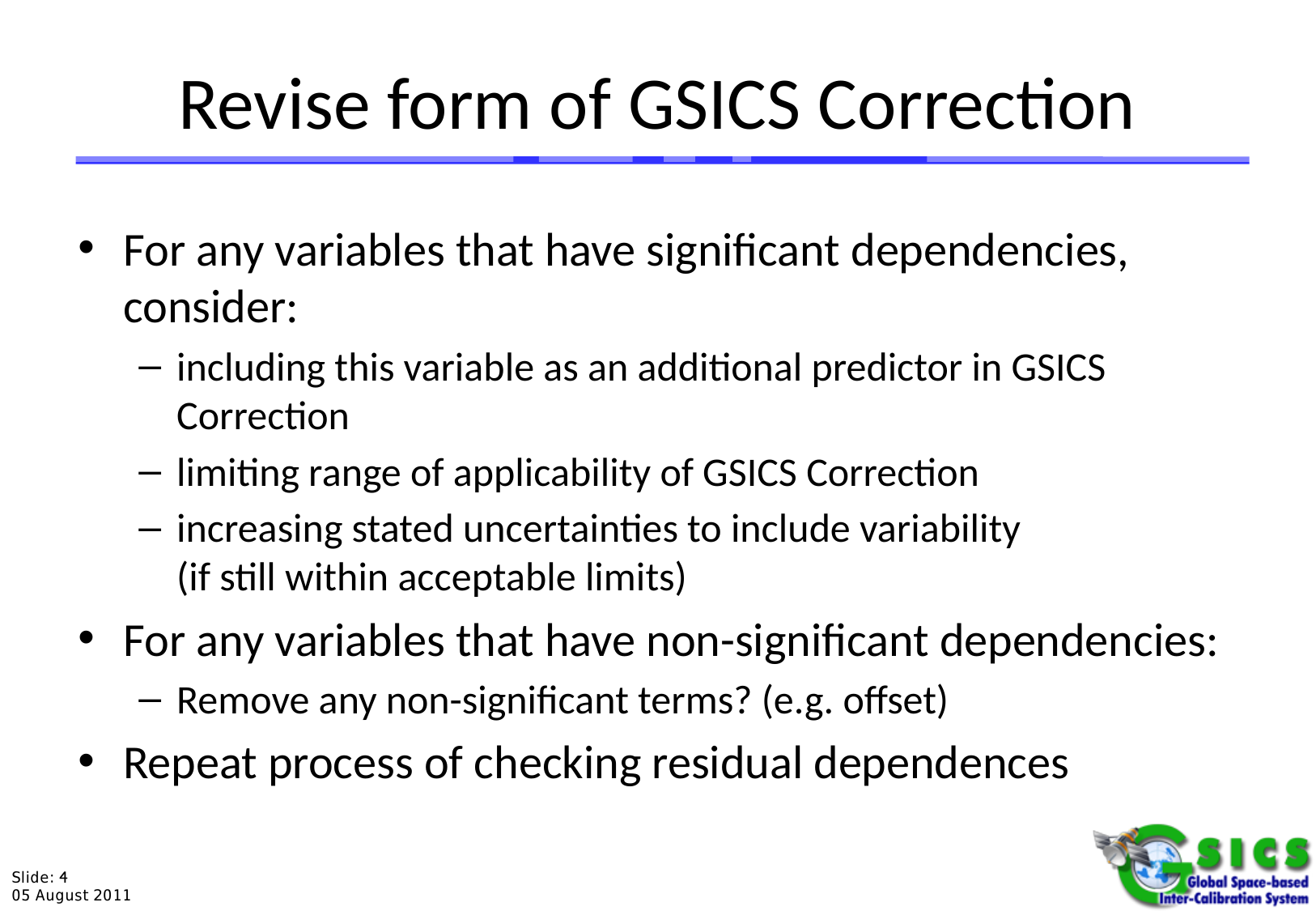

# Revise form of GSICS Correction
For any variables that have significant dependencies, consider:
including this variable as an additional predictor in GSICS Correction
limiting range of applicability of GSICS Correction
increasing stated uncertainties to include variability
(if still within acceptable limits)
For any variables that have non-significant dependencies:
Remove any non-significant terms? (e.g. offset)
Repeat process of checking residual dependences